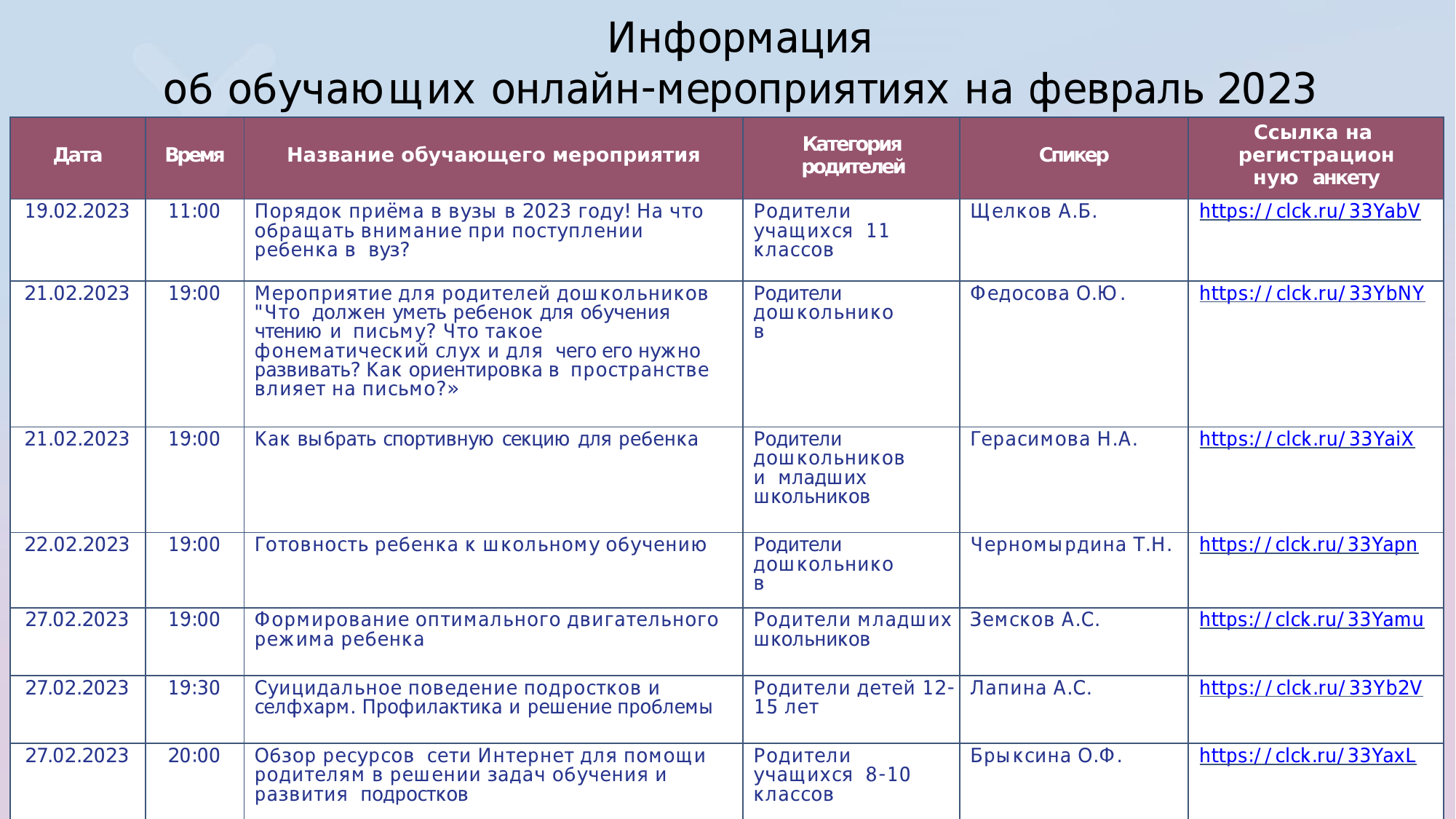

# Информация
об обучающих онлайн-мероприятиях на февраль 2023 года
| Дата | Время | Название обучающего мероприятия | Категория родителей | Спикер | Ссылка на регистрационную анкету |
| --- | --- | --- | --- | --- | --- |
| 19.02.2023 | 11:00 | Порядок приёма в вузы в 2023 году! На что обращать внимание при поступлении ребенка в вуз? | Родители учащихся 11 классов | Щелков А.Б. | https://clck.ru/33YabV |
| 21.02.2023 | 19:00 | Мероприятие для родителей дошкольников "Что должен уметь ребенок для обучения чтению и письму? Что такое фонематический слух и для чего его нужно развивать? Как ориентировка в пространстве влияет на письмо?» | Родители дошкольников | Федосова О.Ю. | https://clck.ru/33YbNY |
| 21.02.2023 | 19:00 | Как выбрать спортивную секцию для ребенка | Родители дошкольников и младших школьников | Герасимова Н.А. | https://clck.ru/33YaiX |
| 22.02.2023 | 19:00 | Готовность ребенка к школьному обучению | Родители дошкольников | Черномырдина Т.Н. | https://clck.ru/33Yapn |
| 27.02.2023 | 19:00 | Формирование оптимального двигательного режима ребенка | Родители младших школьников | Земсков А.С. | https://clck.ru/33Yamu |
| 27.02.2023 | 19:30 | Суицидальное поведение подростков и селфхарм. Профилактика и решение проблемы | Родители детей 12- 15 лет | Лапина А.С. | https://clck.ru/33Yb2V |
| 27.02.2023 | 20:00 | Обзор ресурсов сети Интернет для помощи родителям в решении задач обучения и развития подростков | Родители учащихся 8-10 классов | Брыксина О.Ф. | https://clck.ru/33YaxL |